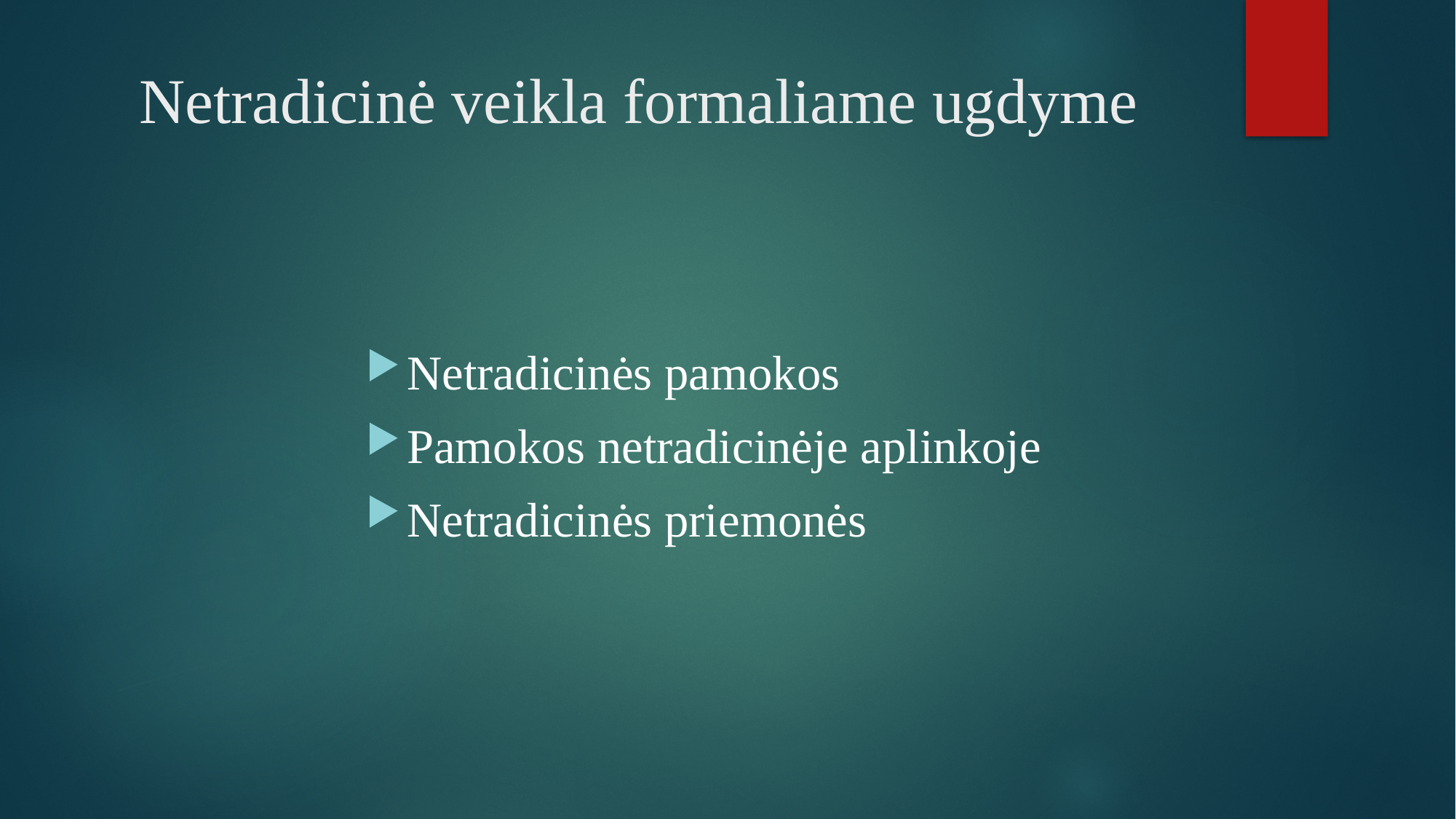

# Netradicinė veikla formaliame ugdyme
Netradicinės pamokos
Pamokos netradicinėje aplinkoje
Netradicinės priemonės